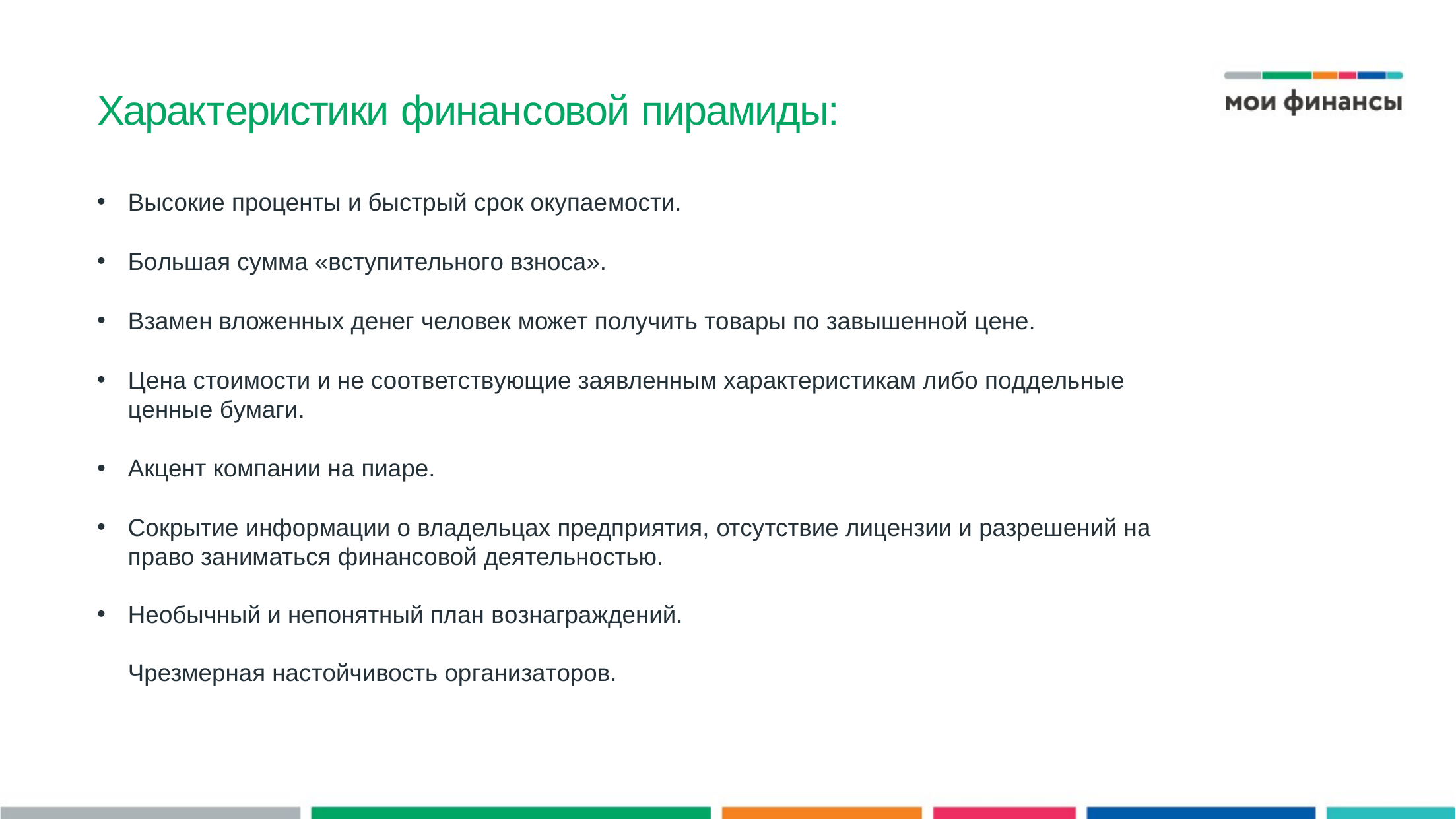

Характеристики финансовой пирамиды:
Высокие проценты и быстрый срок окупаемости.

Большая сумма «вступительного взноса».

Взамен вложенных денег человек может получить товары по завышенной цене.

Цена стоимости и не соответствующие заявленным характеристикам либо поддельные ценные бумаги.

Акцент компании на пиаре.

Сокрытие информации о владельцах предприятия, отсутствие лицензии и разрешений на право заниматься финансовой деятельностью.
Необычный и непонятный план вознаграждений. Чрезмерная настойчивость организаторов.